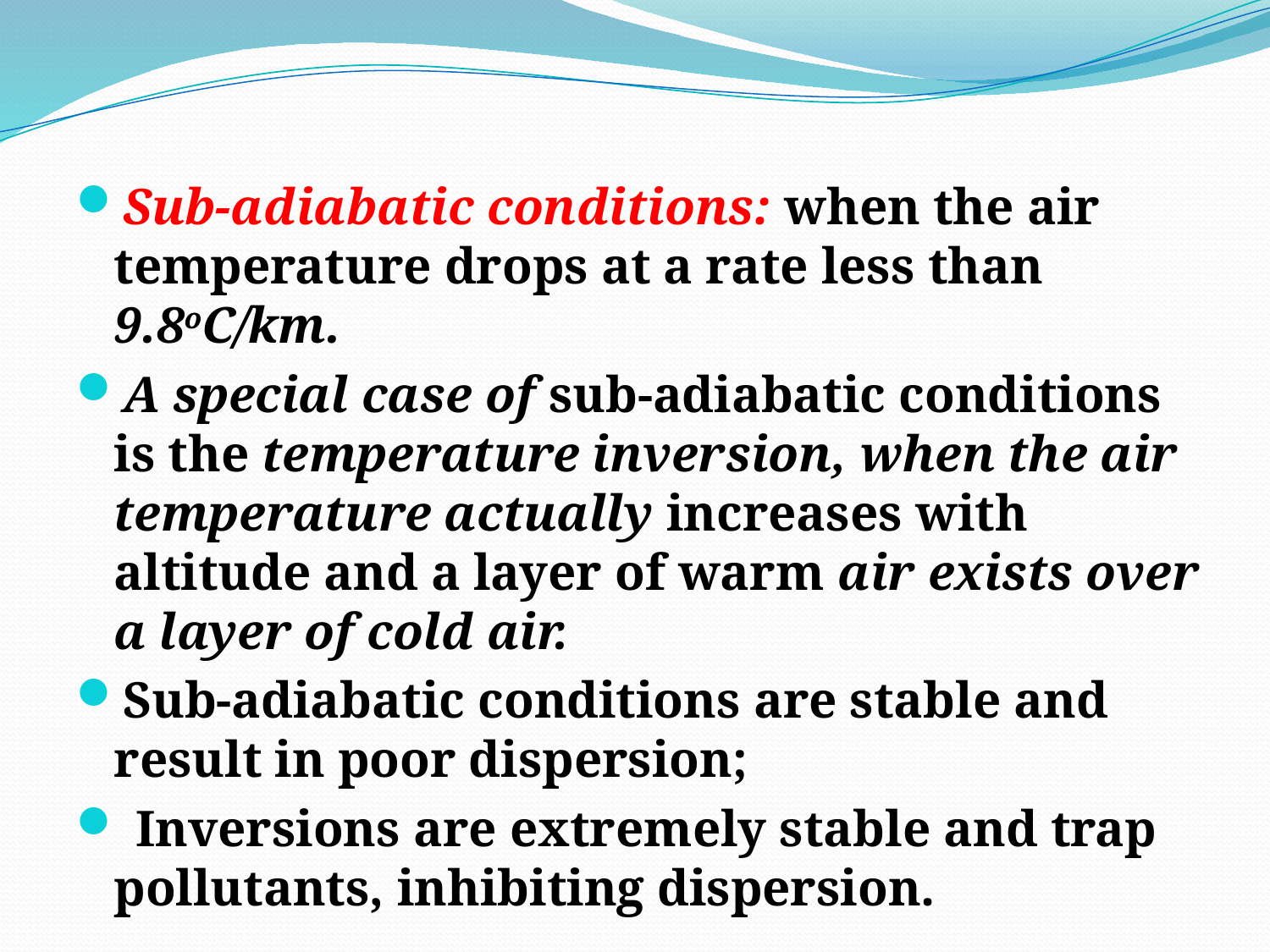

Sub-adiabatic conditions: when the air temperature drops at a rate less than 9.8oC/km.
A special case of sub-adiabatic conditions is the temperature inversion, when the air temperature actually increases with altitude and a layer of warm air exists over a layer of cold air.
Sub-adiabatic conditions are stable and result in poor dispersion;
 Inversions are extremely stable and trap pollutants, inhibiting dispersion.